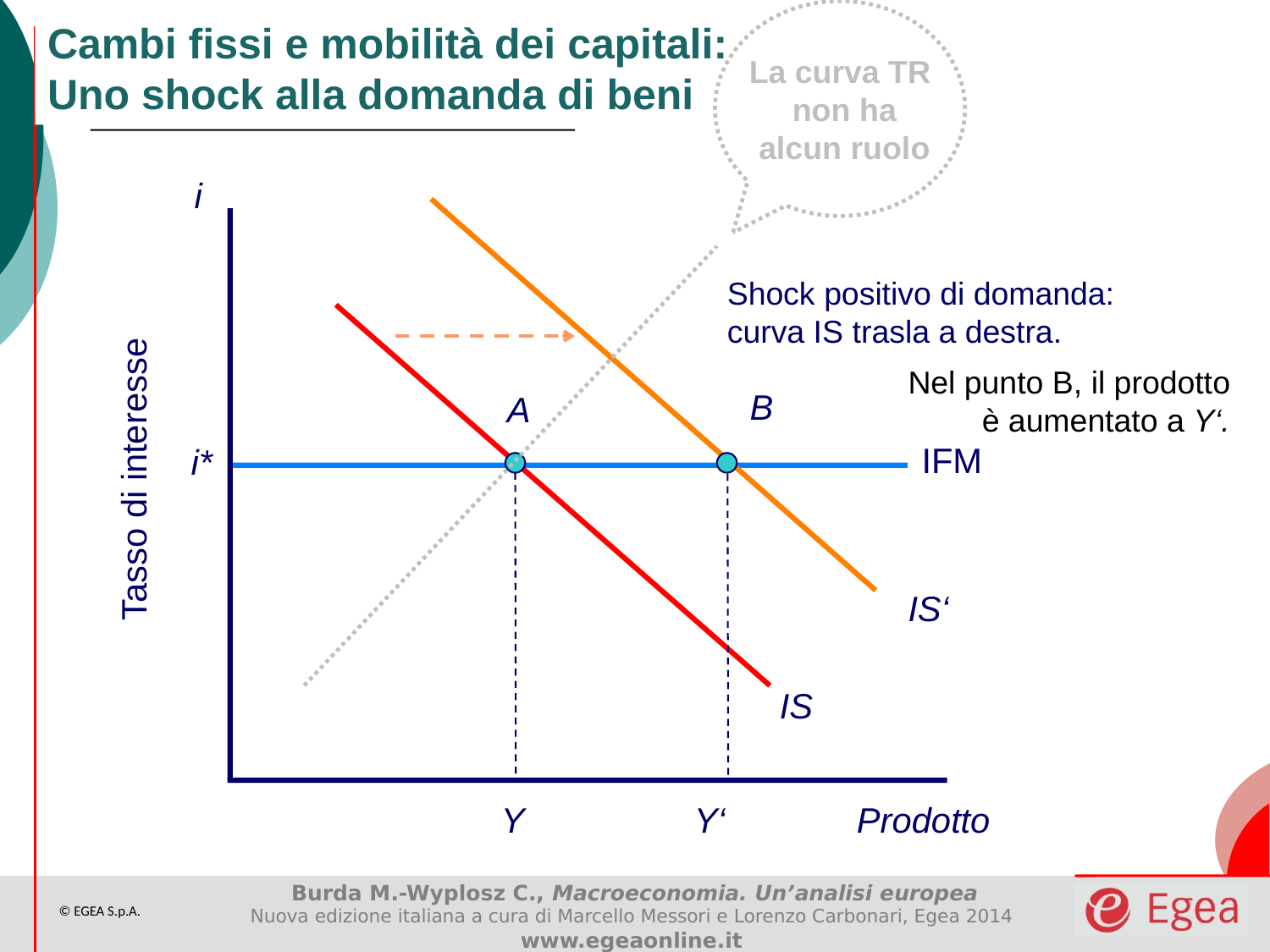

La curva TR
 non ha
 alcun ruolo
Cambi fissi e mobilità dei capitali:
Uno shock alla domanda di beni
i

Shock positivo di domanda:
curva IS trasla a destra.

Nel punto B, il prodotto
 è aumentato a Y‘.
B
A
IFM
i*
Tasso di interesse

IS‘
IS
Y
Y‘
Prodotto